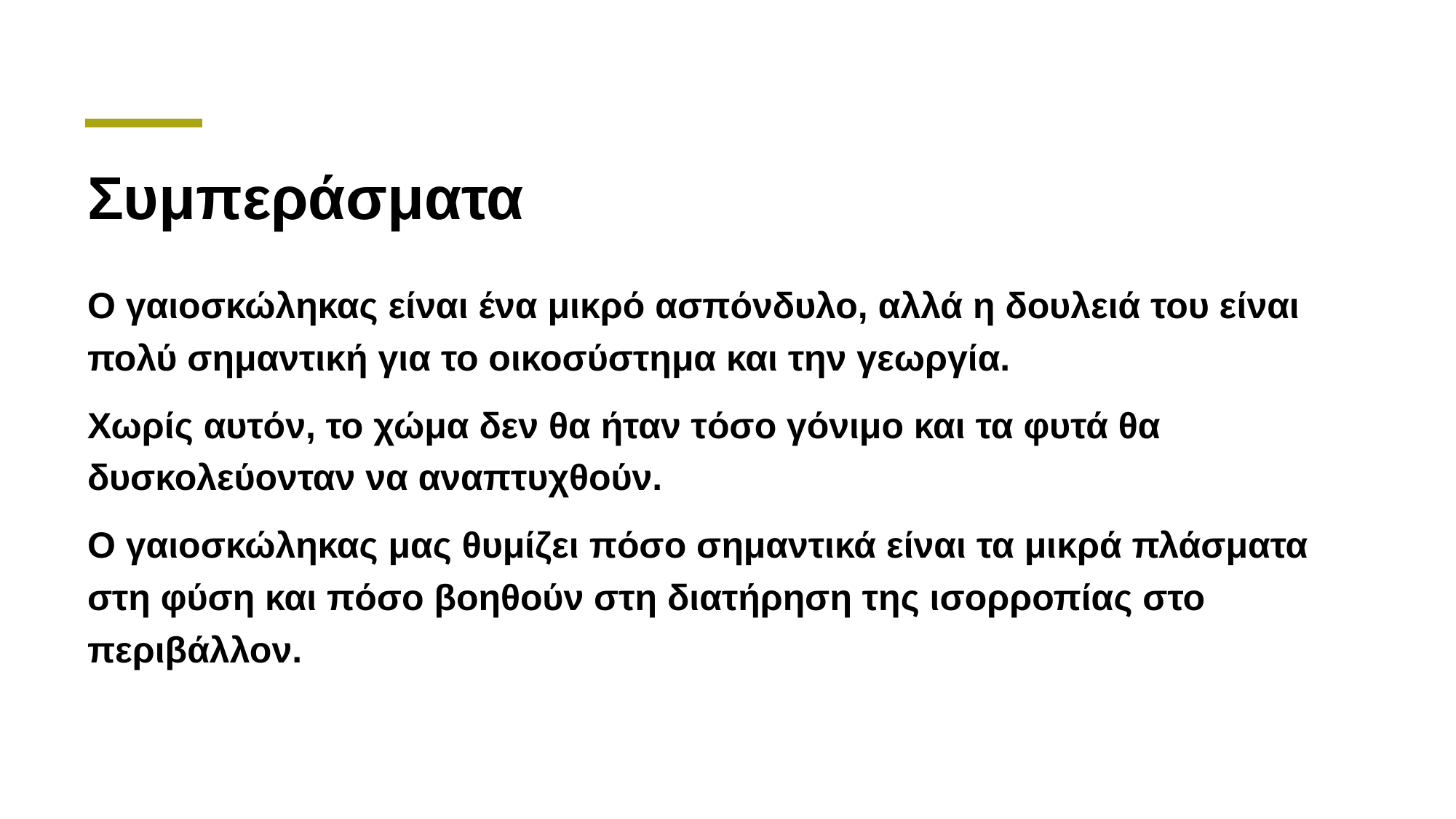

# Συμπεράσματα
Ο γαιοσκώληκας είναι ένα μικρό ασπόνδυλο, αλλά η δουλειά του είναι πολύ σημαντική για το οικοσύστημα και την γεωργία.
Χωρίς αυτόν, το χώμα δεν θα ήταν τόσο γόνιμο και τα φυτά θα δυσκολεύονταν να αναπτυχθούν.
Ο γαιοσκώληκας μας θυμίζει πόσο σημαντικά είναι τα μικρά πλάσματα στη φύση και πόσο βοηθούν στη διατήρηση της ισορροπίας στο περιβάλλον.